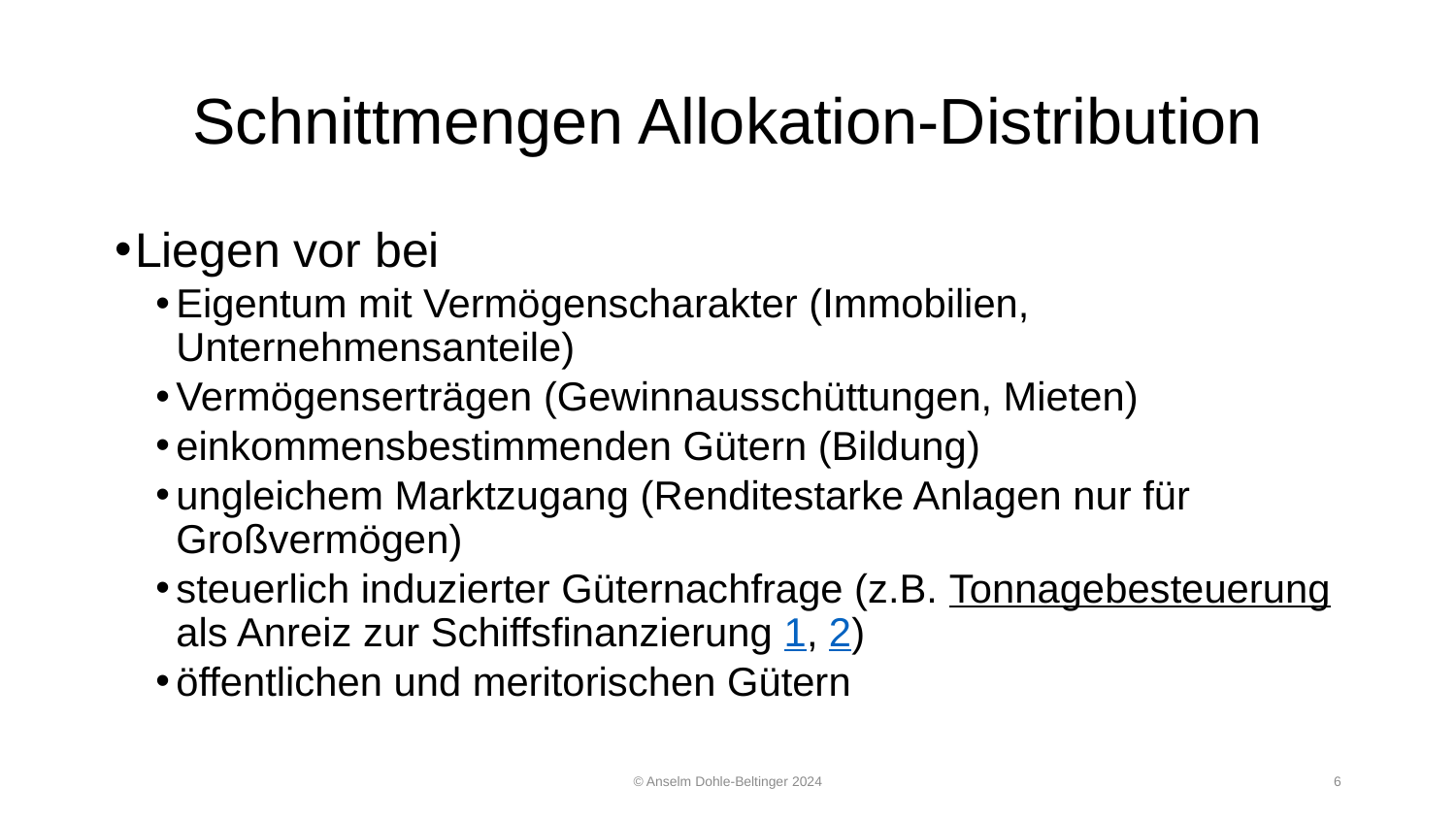

# Schnittmengen Allokation-Distribution
Liegen vor bei
Eigentum mit Vermögenscharakter (Immobilien, Unternehmensanteile)
Vermögenserträgen (Gewinnausschüttungen, Mieten)
einkommensbestimmenden Gütern (Bildung)
ungleichem Marktzugang (Renditestarke Anlagen nur für Großvermögen)
steuerlich induzierter Güternachfrage (z.B. Tonnagebesteuerung als Anreiz zur Schiffsfinanzierung 1, 2)
öffentlichen und meritorischen Gütern
© Anselm Dohle-Beltinger 2024
6